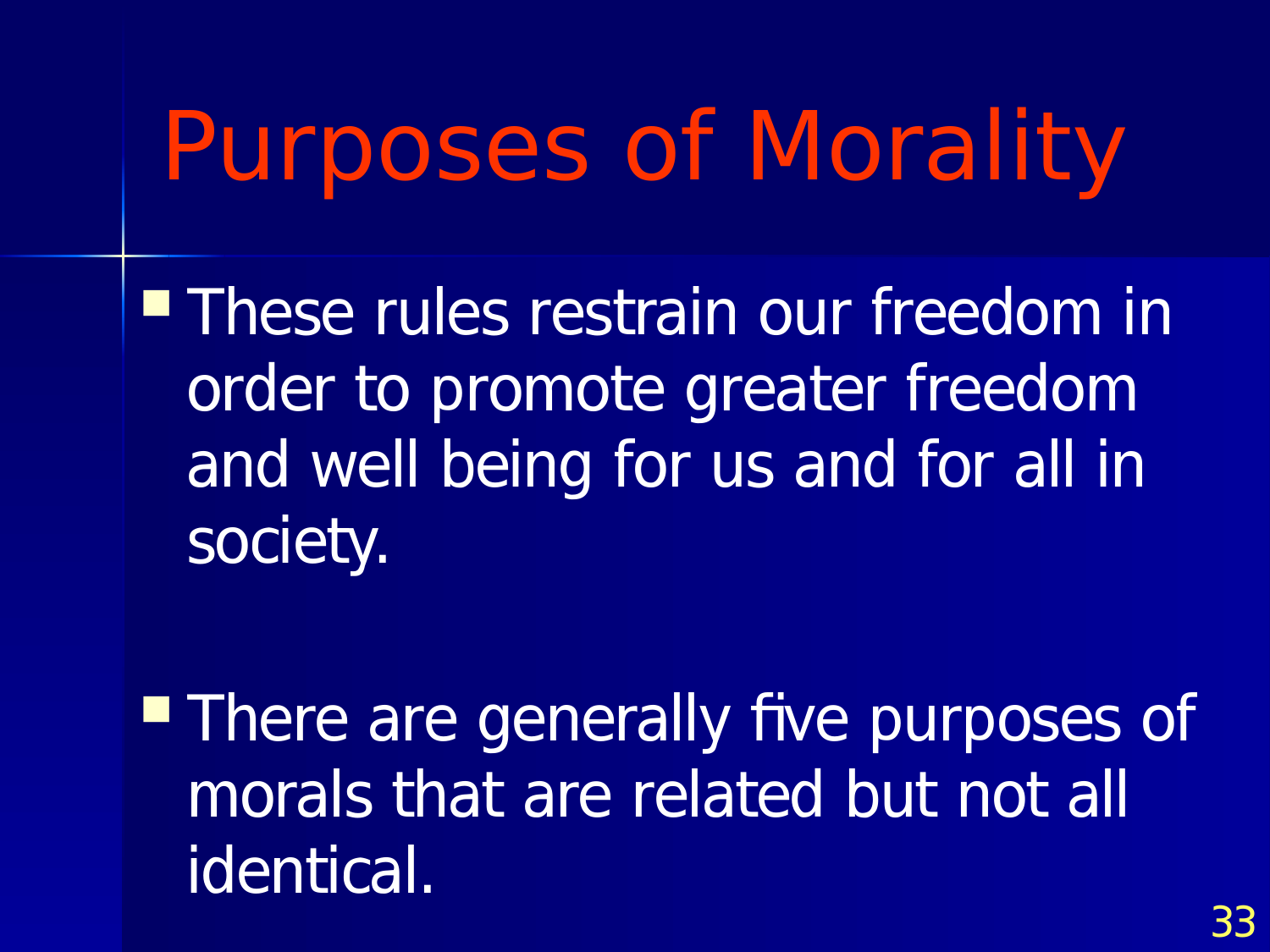

# Purposes of Morality
These rules restrain our freedom in order to promote greater freedom and well being for us and for all in society.

There are generally five purposes of morals that are related but not all identical.
33